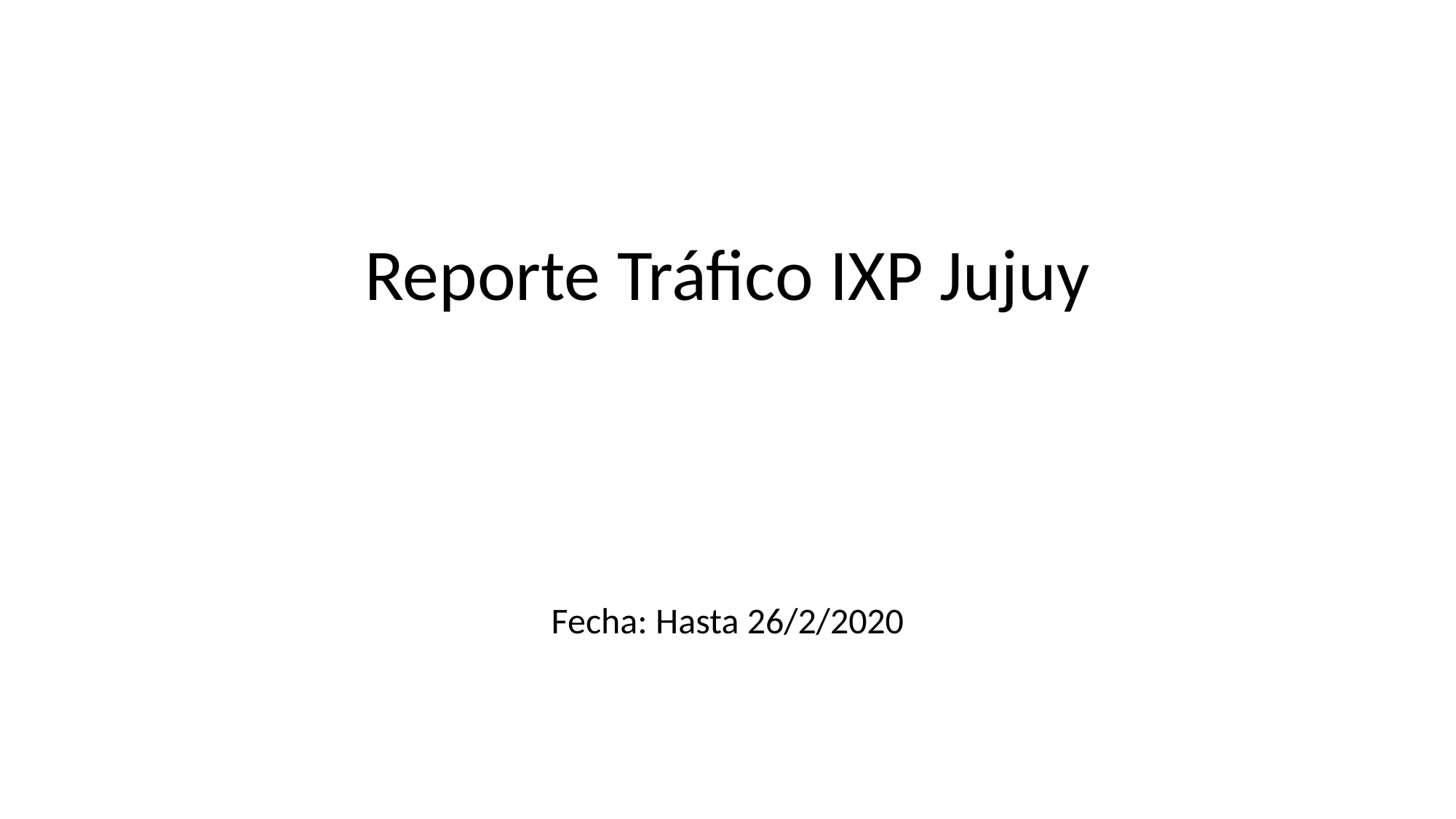

# Reporte Tráfico IXP Jujuy
Fecha: Hasta 26/2/2020